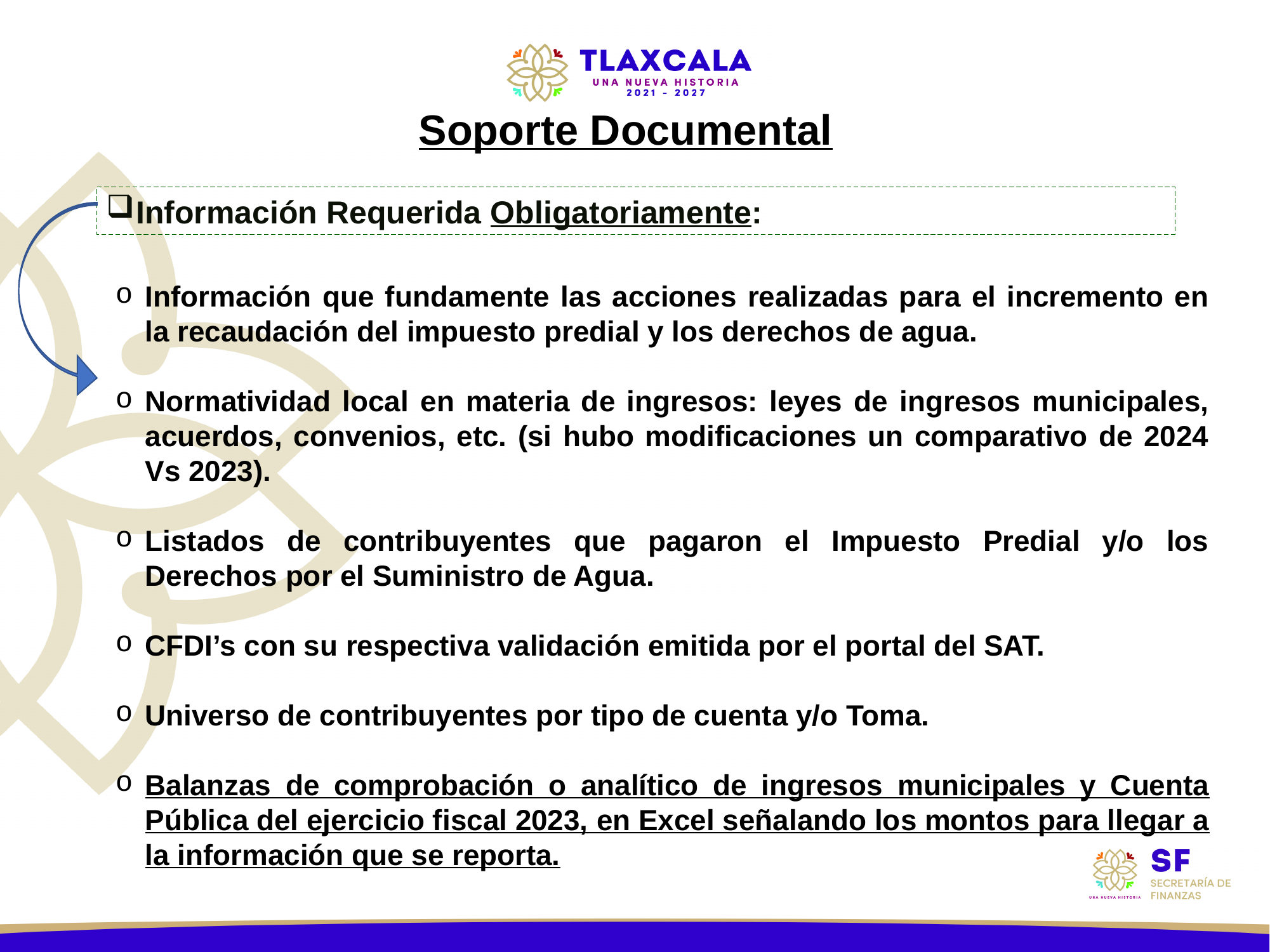

# Soporte Documental
Información Requerida Obligatoriamente:

Información que fundamente las acciones realizadas para el incremento en la recaudación del impuesto predial y los derechos de agua.

Normatividad local en materia de ingresos: leyes de ingresos municipales, acuerdos, convenios, etc. (si hubo modificaciones un comparativo de 2024 Vs 2023).

Listados de contribuyentes que pagaron el Impuesto Predial y/o los Derechos por el Suministro de Agua.

CFDI’s con su respectiva validación emitida por el portal del SAT.

Universo de contribuyentes por tipo de cuenta y/o Toma.

Balanzas de comprobación o analítico de ingresos municipales y Cuenta Pública del ejercicio fiscal 2023, en Excel señalando los montos para llegar a la información que se reporta.
51